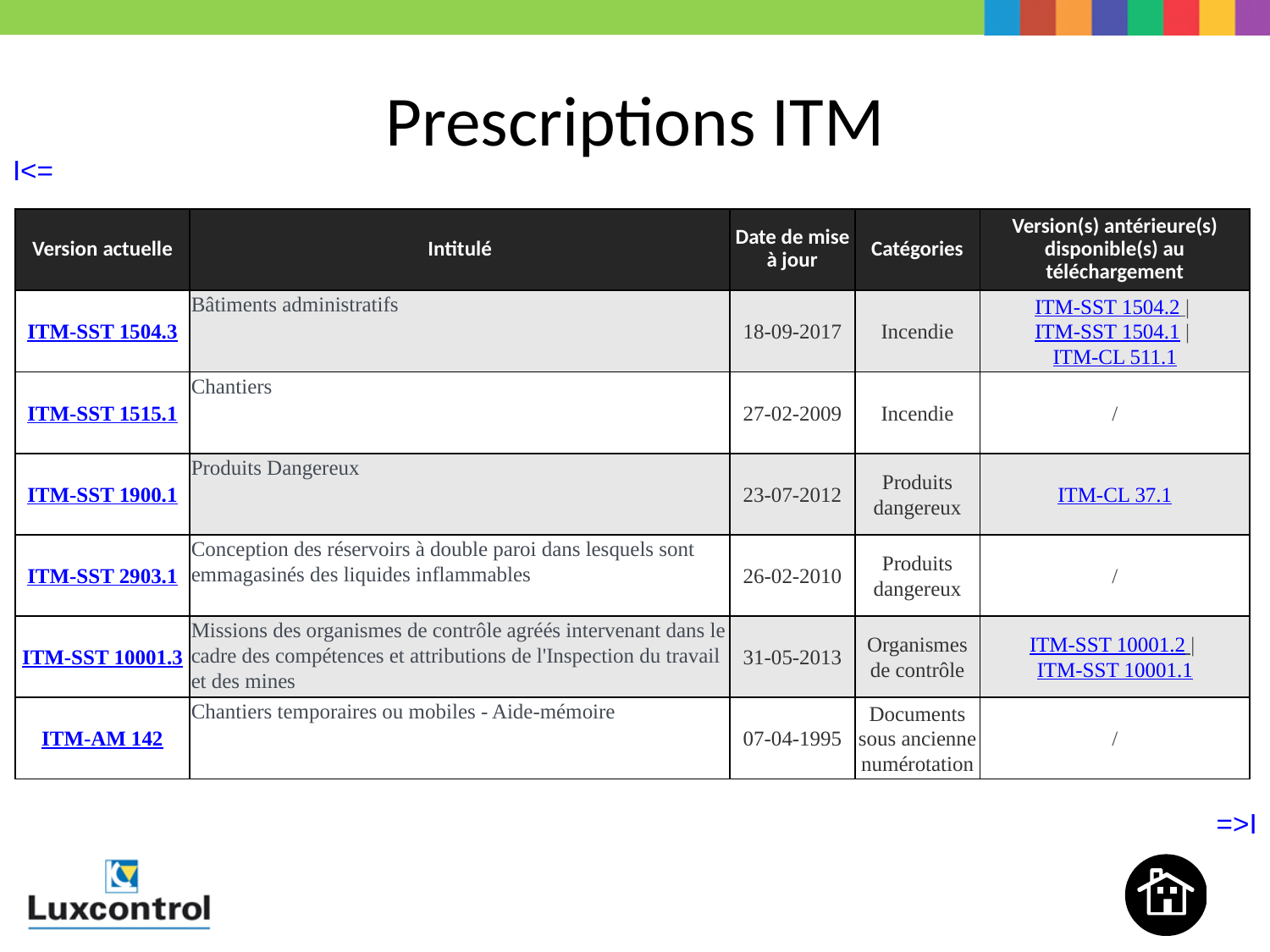

# Prescriptions ITM
| I<= |  |  |  |  |  |
| --- | --- | --- | --- | --- | --- |
| Version actuelle | Intitulé | Date de mise à jour | Catégories | Version(s) antérieure(s) disponible(s) au téléchargement |
| --- | --- | --- | --- | --- |
| ITM-SST 1504.3 | Bâtiments administratifs | 18-09-2017 | Incendie | ITM-SST 1504.2 |  ITM-SST 1504.1 |  ITM-CL 511.1 |
| ITM-SST 1515.1 | Chantiers | 27-02-2009 | Incendie | / |
| ITM-SST 1900.1 | Produits Dangereux | 23-07-2012 | Produits dangereux | ITM-CL 37.1 |
| ITM-SST 2903.1 | Conception des réservoirs à double paroi dans lesquels sont emmagasinés des liquides inflammables | 26-02-2010 | Produits dangereux | / |
| ITM-SST 10001.3 | Missions des organismes de contrôle agréés intervenant dans le cadre des compétences et attributions de l'Inspection du travail et des mines | 31-05-2013 | Organismes de contrôle | ITM-SST 10001.2 |  ITM-SST 10001.1 |
| ITM-AM 142 | Chantiers temporaires ou mobiles - Aide-mémoire | 07-04-1995 | Documents sous ancienne numérotation | / |
|  |  |  |  |  | =>I |
| --- | --- | --- | --- | --- | --- |